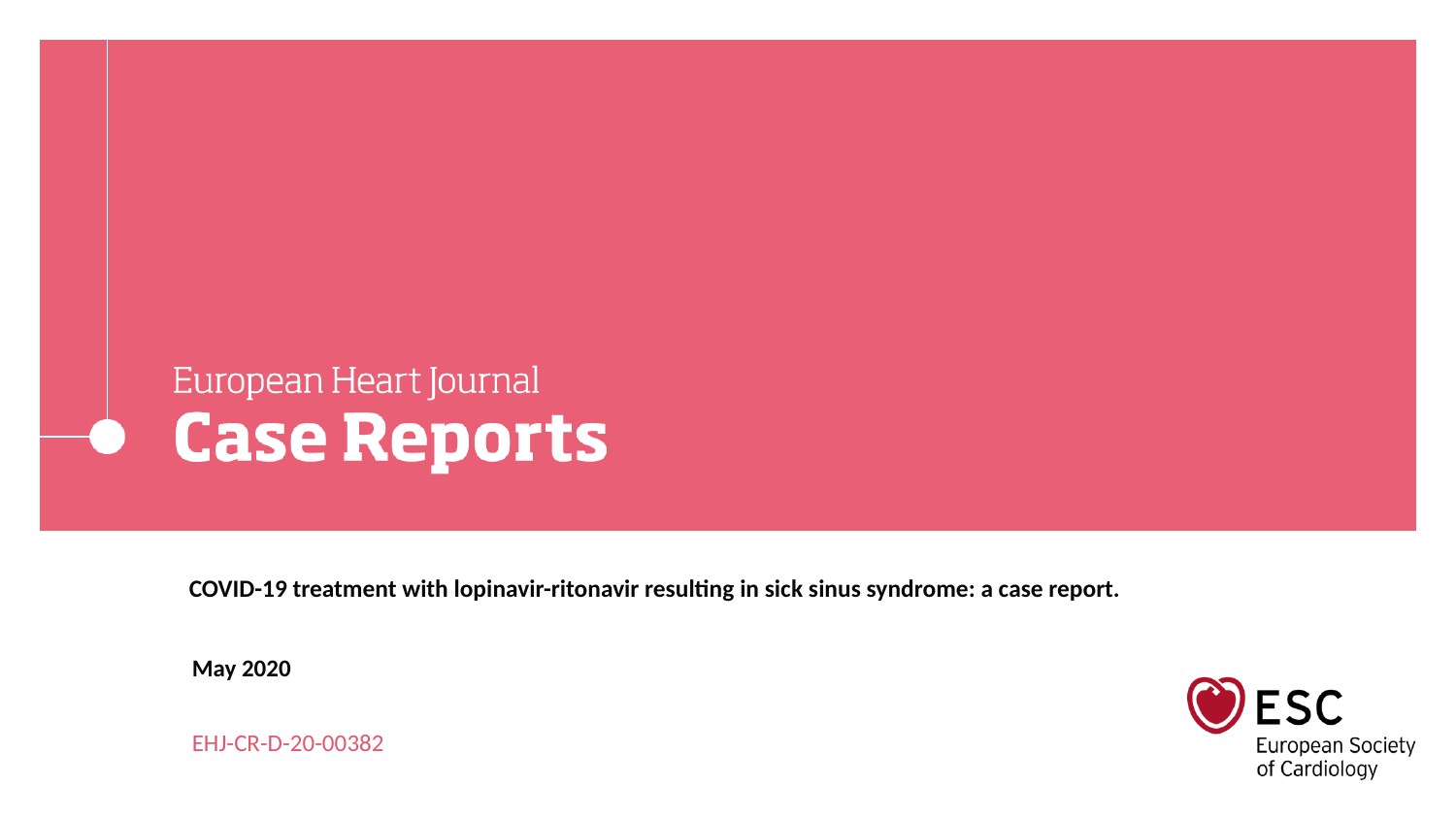

# COVID-19 treatment with lopinavir-ritonavir resulting in sick sinus syndrome: a case report.
May 2020
EHJ-CR-D-20-00382